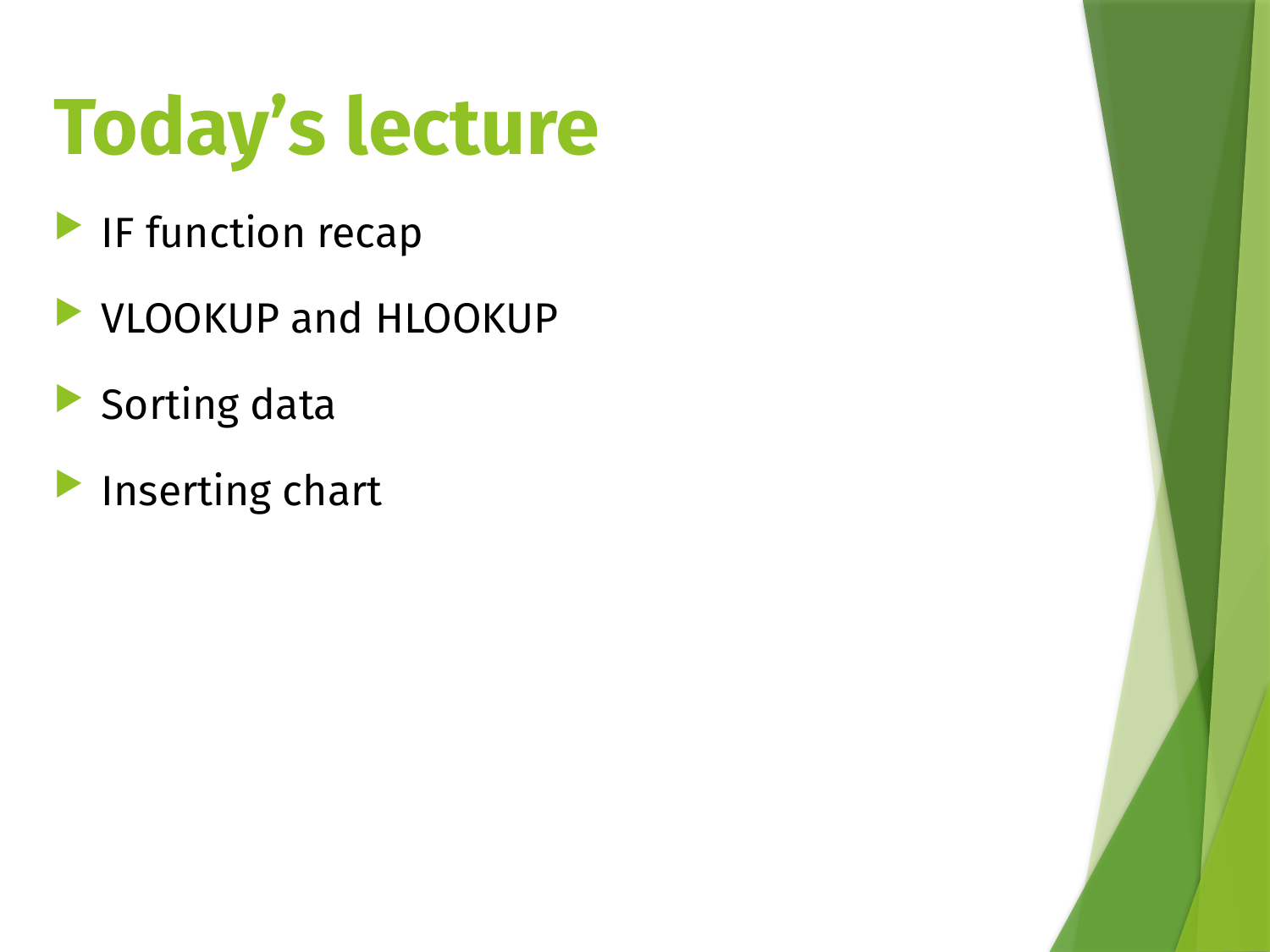

# Today’s lecture
IF function recap
VLOOKUP and HLOOKUP
Sorting data
Inserting chart